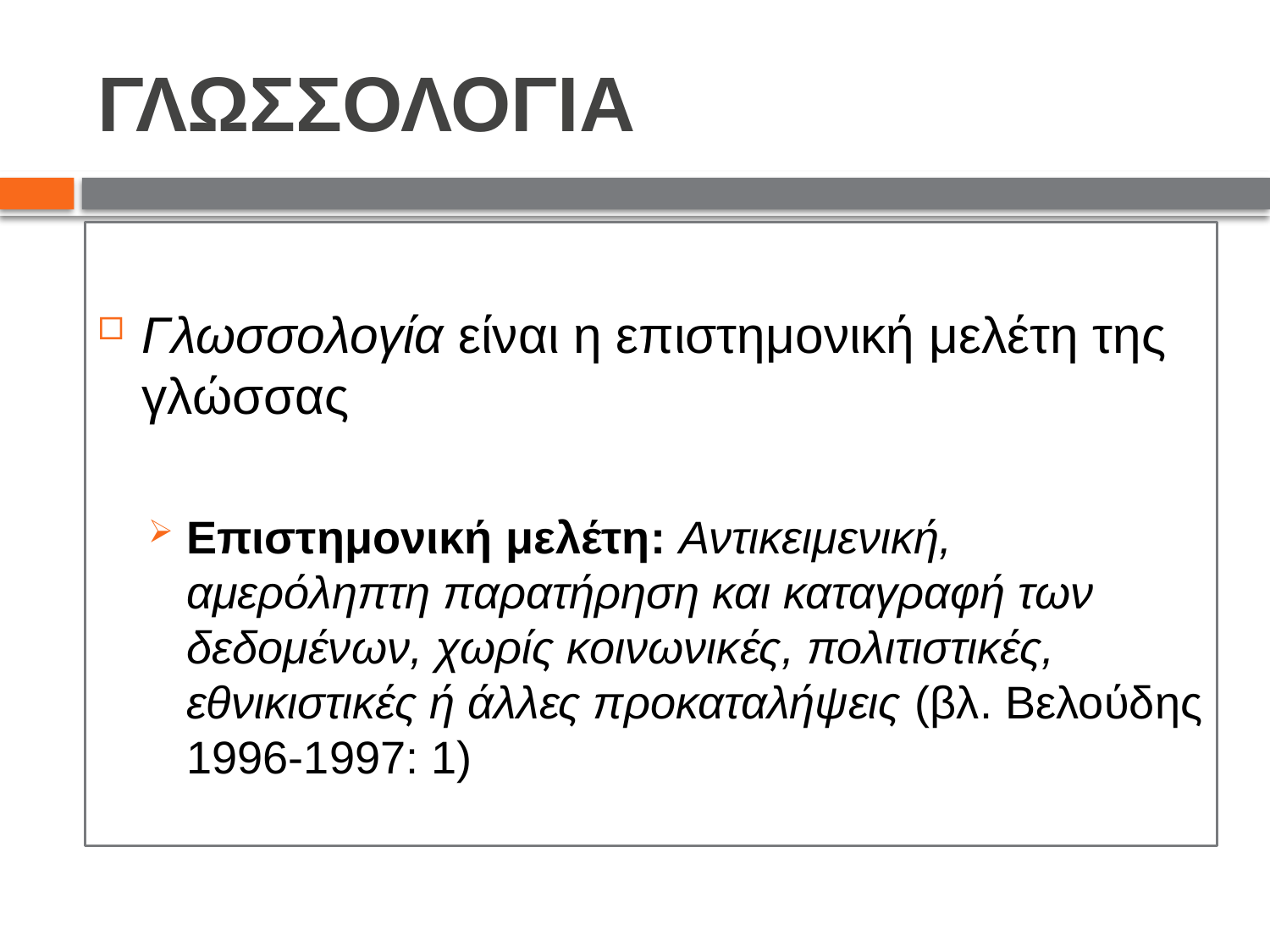

# ΓΛΩΣΣΟΛΟΓΙΑ

Γλωσσολογία είναι η επιστημονική μελέτη της γλώσσας

Επιστημονική μελέτη: Αντικειμενική, αμερόληπτη παρατήρηση και καταγραφή των δεδομένων, χωρίς κοινωνικές, πολιτιστικές, εθνικιστικές ή άλλες προκαταλήψεις (βλ. Βελούδης 1996-1997: 1)